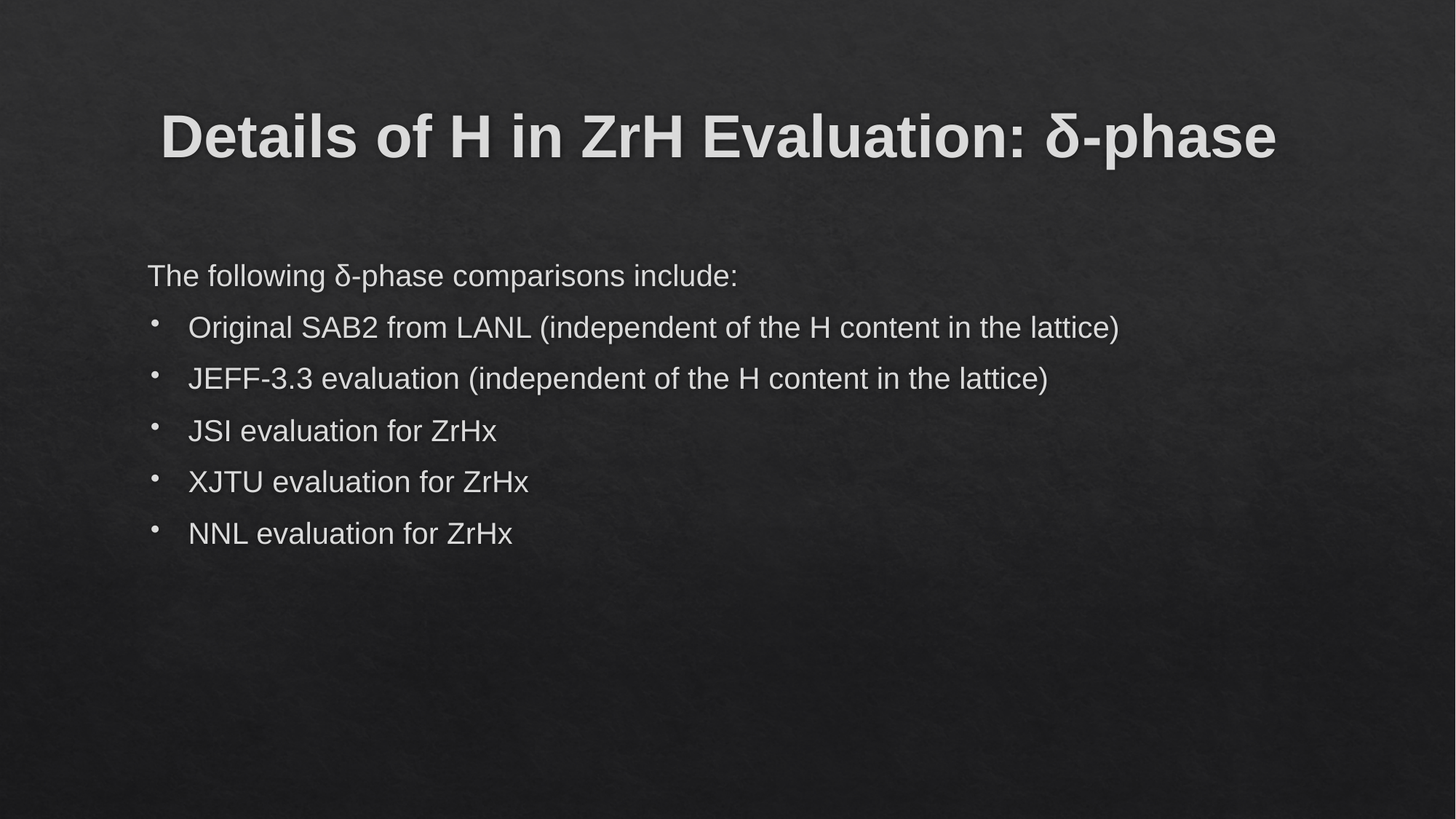

# Details of H in ZrH Evaluation: δ-phase
The following δ-phase comparisons include:
Original SAB2 from LANL (independent of the H content in the lattice)
JEFF-3.3 evaluation (independent of the H content in the lattice)
JSI evaluation for ZrHx
XJTU evaluation for ZrHx
NNL evaluation for ZrHx